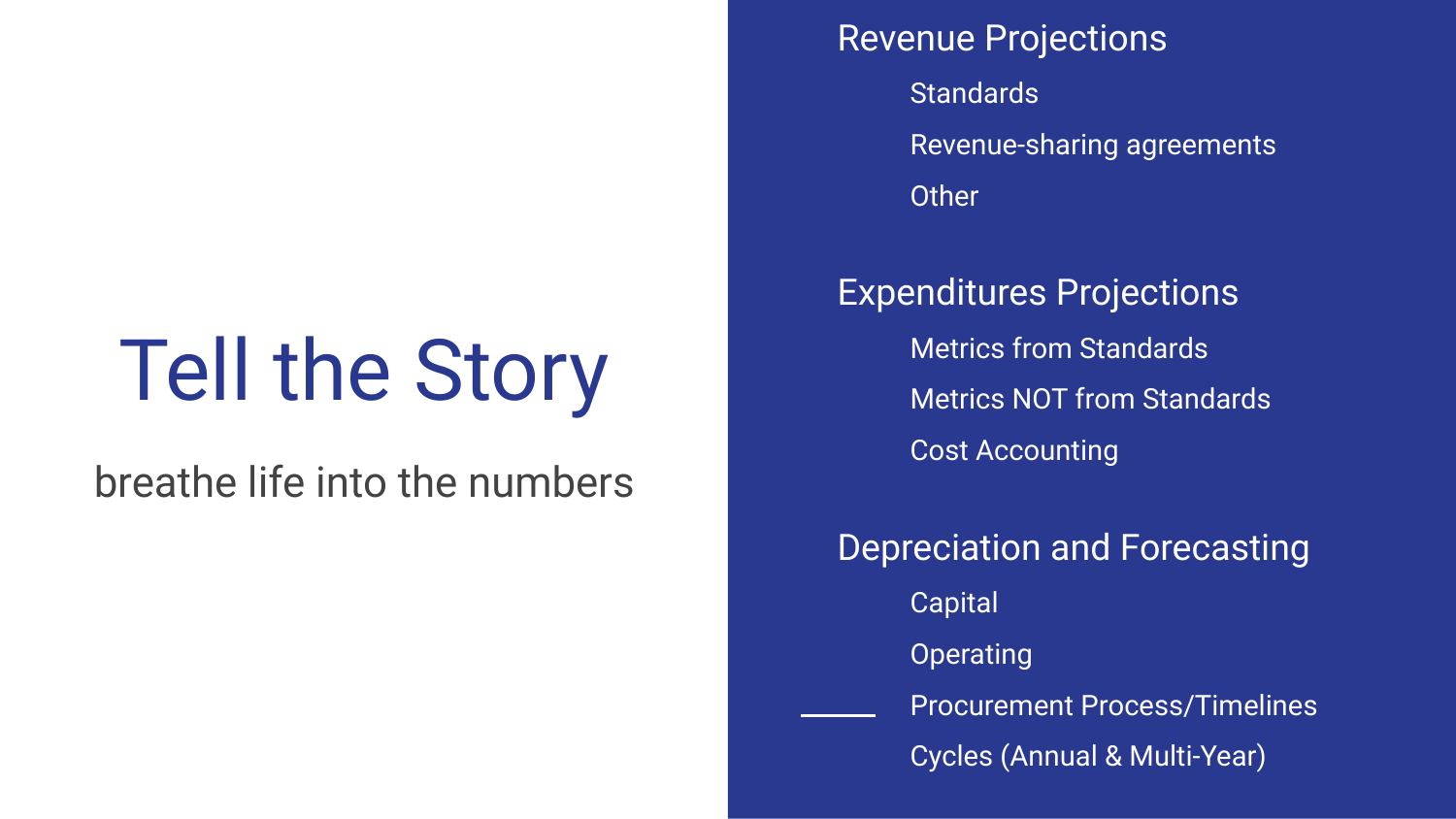

Revenue Projections
Standards
Revenue-sharing agreements
Other
Expenditures Projections
Metrics from Standards
Metrics NOT from Standards
Cost Accounting
Depreciation and Forecasting
Capital
Operating
Procurement Process/Timelines
Cycles (Annual & Multi-Year)
# Tell the Story
breathe life into the numbers